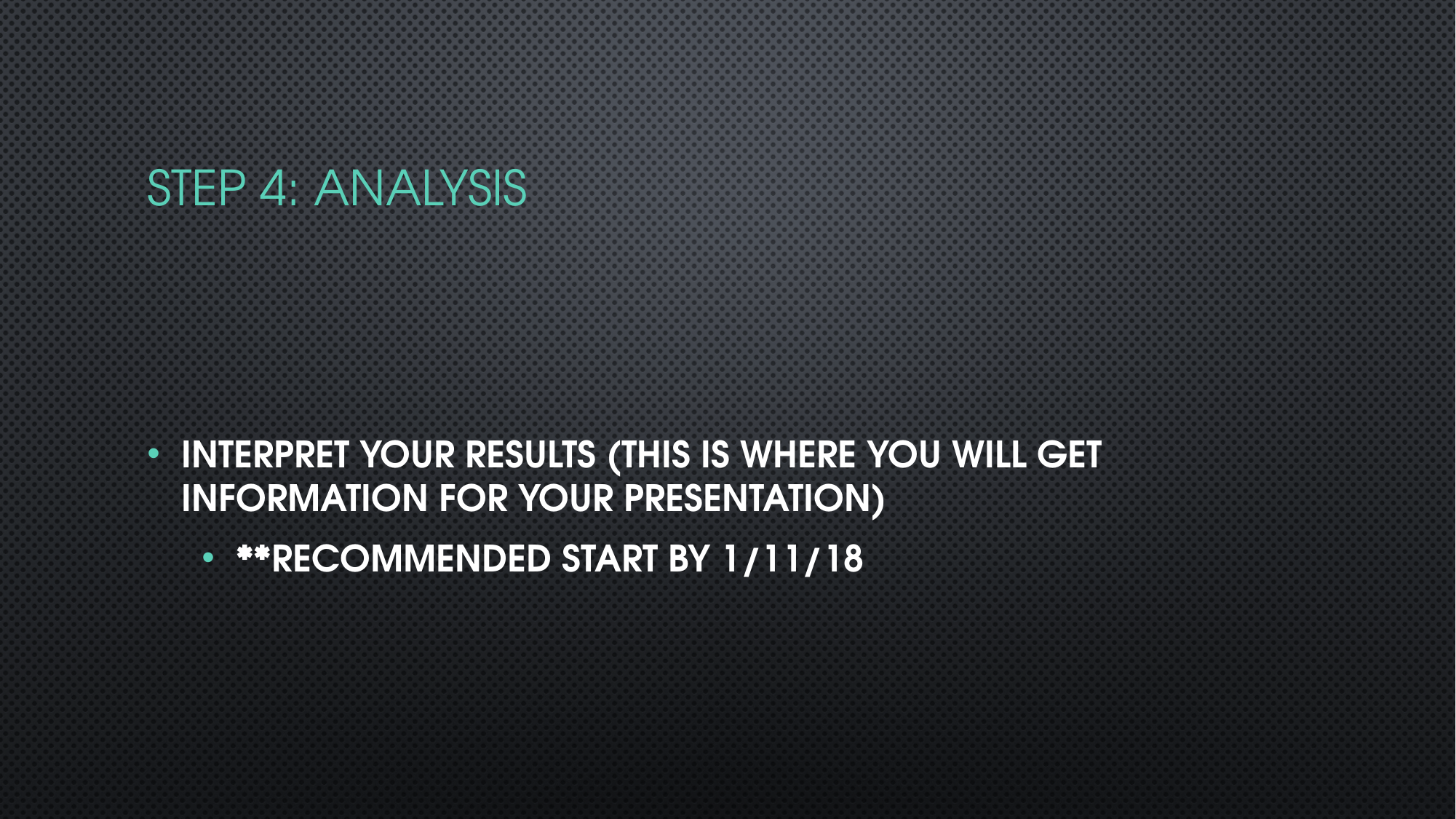

# STEP 4: Analysis
Interpret your results (this is where you will get information for your presentation)
**Recommended Start By 1/11/18